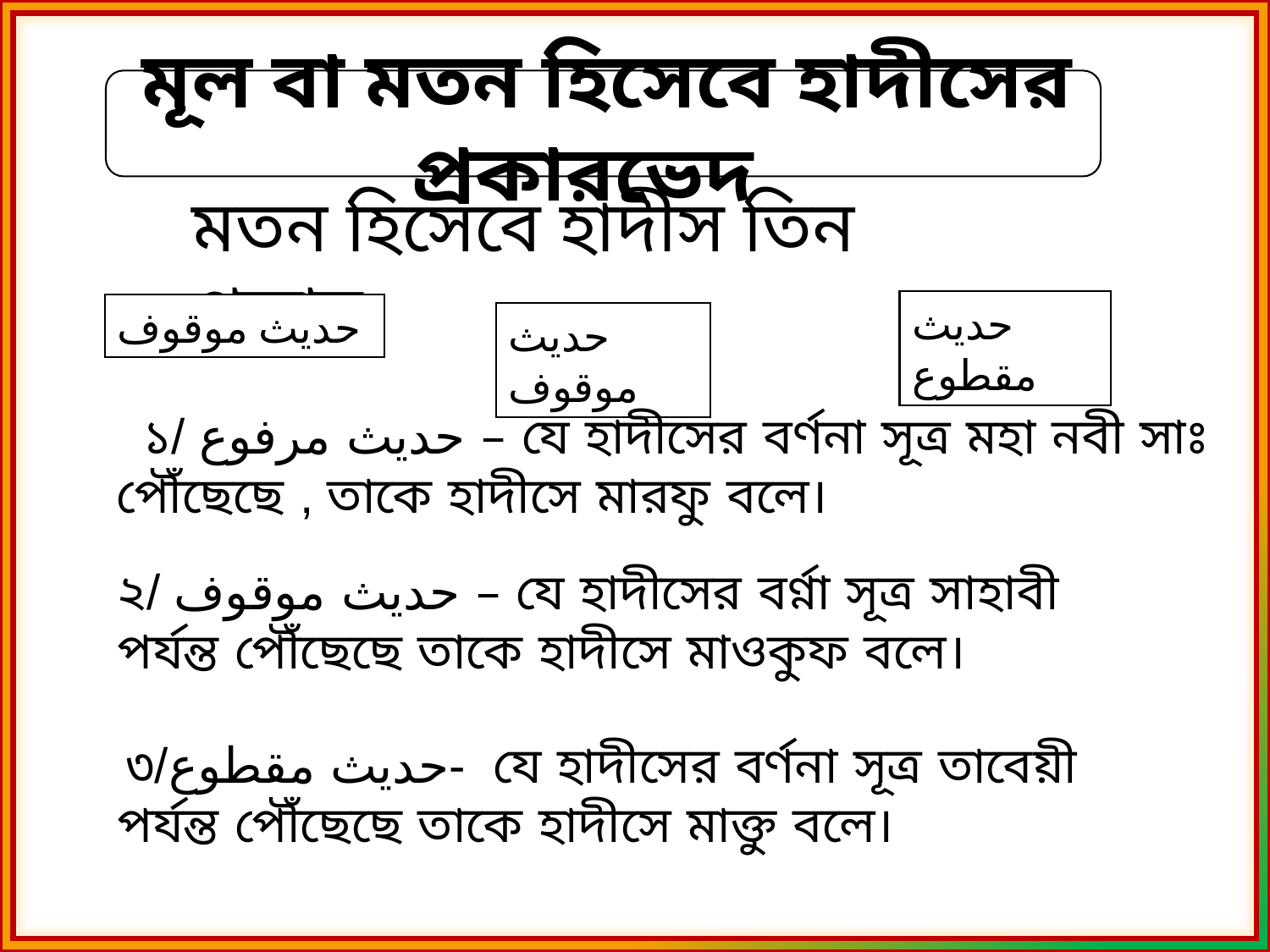

মূল বা মতন হিসেবে হাদীসের প্রকারভেদ
মতন হিসেবে হাদীস তিন প্রকার
حدیث مقطوع
حدیث موقوف
حدیث موقوف
  ১/ حدیث مرفوع – যে হাদীসের বর্ণনা সূত্র মহা নবী সাঃ পৌঁছেছে , তাকে হাদীসে মারফু বলে।
২/ حدیث موقوف – যে হাদীসের বর্ণ্না সূত্র সাহাবী পর্যন্ত পৌঁছেছে তাকে হাদীসে মাওকুফ বলে।
 ৩/حدیث مقطوع-  যে হাদীসের বর্ণনা সূত্র তাবেয়ী পর্যন্ত পৌঁছেছে তাকে হাদীসে মাক্তু বলে।